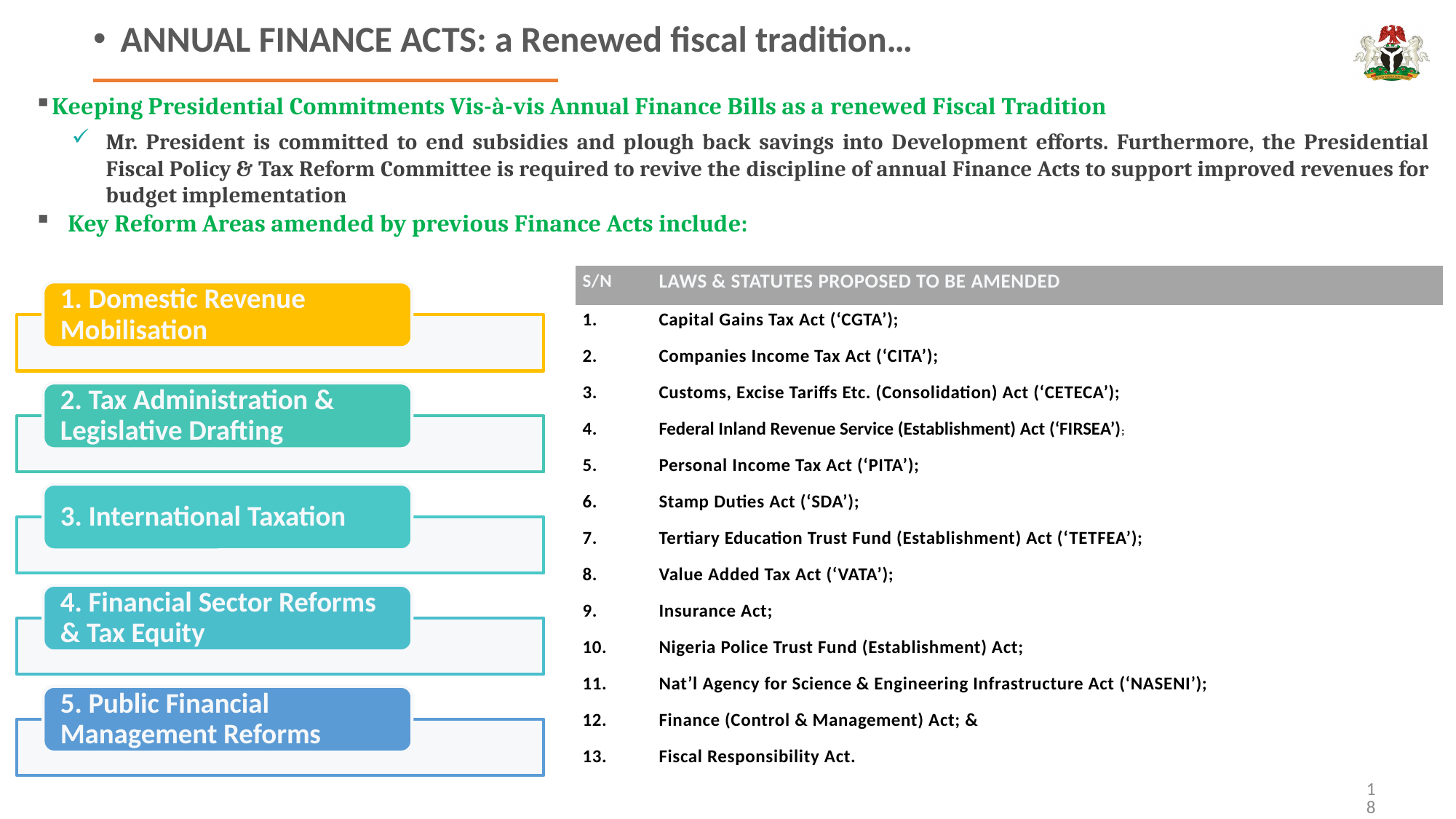

ANNUAL FINANCE ACTS: a Renewed fiscal tradition…
Keeping Presidential Commitments Vis-à-vis Annual Finance Bills as a renewed Fiscal Tradition
Mr. President is committed to end subsidies and plough back savings into Development efforts. Furthermore, the Presidential Fiscal Policy & Tax Reform Committee is required to revive the discipline of annual Finance Acts to support improved revenues for budget implementation
Key Reform Areas amended by previous Finance Acts include:
| S/N | LAWS & STATUTES PROPOSED TO BE AMENDED |
| --- | --- |
| 1. | Capital Gains Tax Act (‘CGTA’); |
| 2. | Companies Income Tax Act (‘CITA’); |
| 3. | Customs, Excise Tariffs Etc. (Consolidation) Act (‘CETECA’); |
| 4. | Federal Inland Revenue Service (Establishment) Act (‘FIRSEA’); |
| 5. | Personal Income Tax Act (‘PITA’); |
| 6. | Stamp Duties Act (‘SDA’); |
| 7. | Tertiary Education Trust Fund (Establishment) Act (‘TETFEA’); |
| 8. | Value Added Tax Act (‘VATA’); |
| 9. | Insurance Act; |
| 10. | Nigeria Police Trust Fund (Establishment) Act; |
| 11. | Nat’l Agency for Science & Engineering Infrastructure Act (‘NASENI’); |
| 12. | Finance (Control & Management) Act; & |
| 13. | Fiscal Responsibility Act. |

1. Domestic Revenue Mobilisation

2. Tax Administration & Legislative Drafting

3. International Taxation

4. Financial Sector Reforms & Tax Equity

5. Public Financial Management Reforms

18